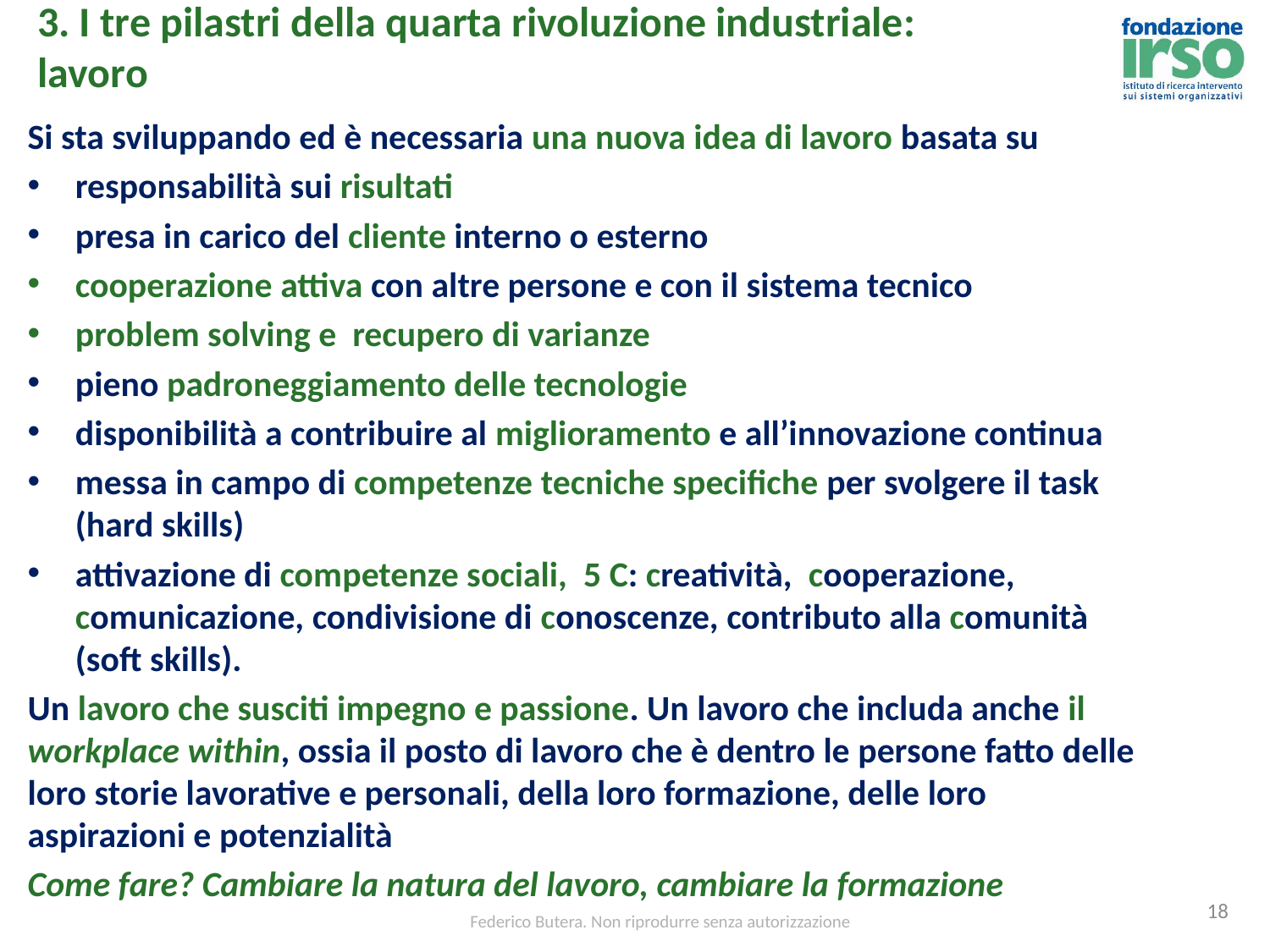

# 3. I tre pilastri della quarta rivoluzione industriale: lavoro
Si sta sviluppando ed è necessaria una nuova idea di lavoro basata su
responsabilità sui risultati
presa in carico del cliente interno o esterno
cooperazione attiva con altre persone e con il sistema tecnico
problem solving e  recupero di varianze
pieno padroneggiamento delle tecnologie
disponibilità a contribuire al miglioramento e all’innovazione continua
messa in campo di competenze tecniche specifiche per svolgere il task (hard skills)
attivazione di competenze sociali,  5 C: creatività,  cooperazione, comunicazione, condivisione di conoscenze, contributo alla comunità (soft skills).
Un lavoro che susciti impegno e passione. Un lavoro che includa anche il workplace within, ossia il posto di lavoro che è dentro le persone fatto delle loro storie lavorative e personali, della loro formazione, delle loro aspirazioni e potenzialità
Come fare? Cambiare la natura del lavoro, cambiare la formazione
18
Federico Butera. Non riprodurre senza autorizzazione